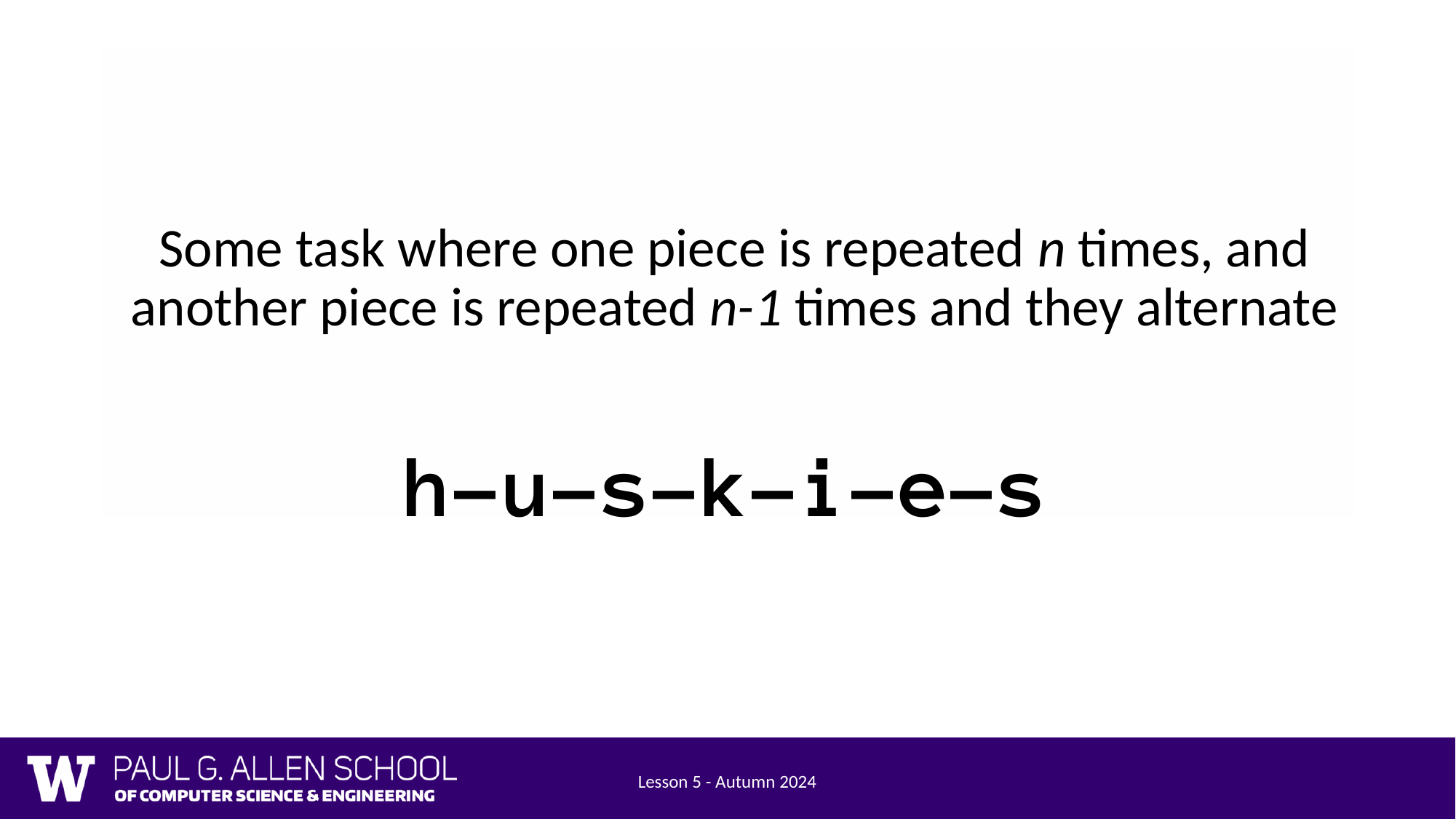

# Fencepost Pattern 1
Some task where one piece is repeated n times, and another piece is repeated n-1 times and they alternate
h-u-s-k-i-e-s
Lesson 5 - Autumn 2024